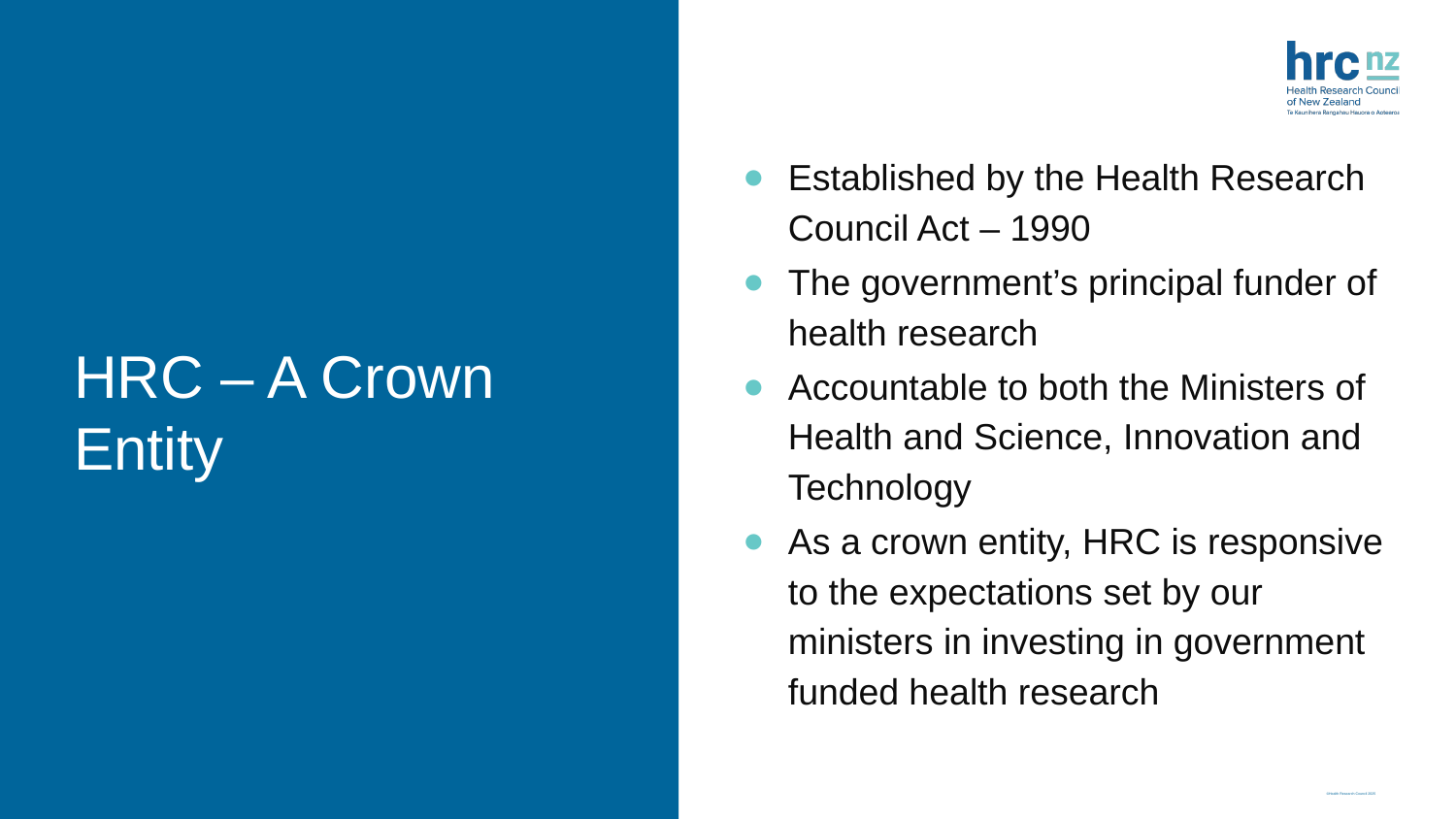

Established by the Health Research Council Act – 1990
The government’s principal funder of health research
Accountable to both the Ministers of Health and Science, Innovation and Technology
As a crown entity, HRC is responsive to the expectations set by our ministers in investing in government funded health research

# HRC – A Crown Entity